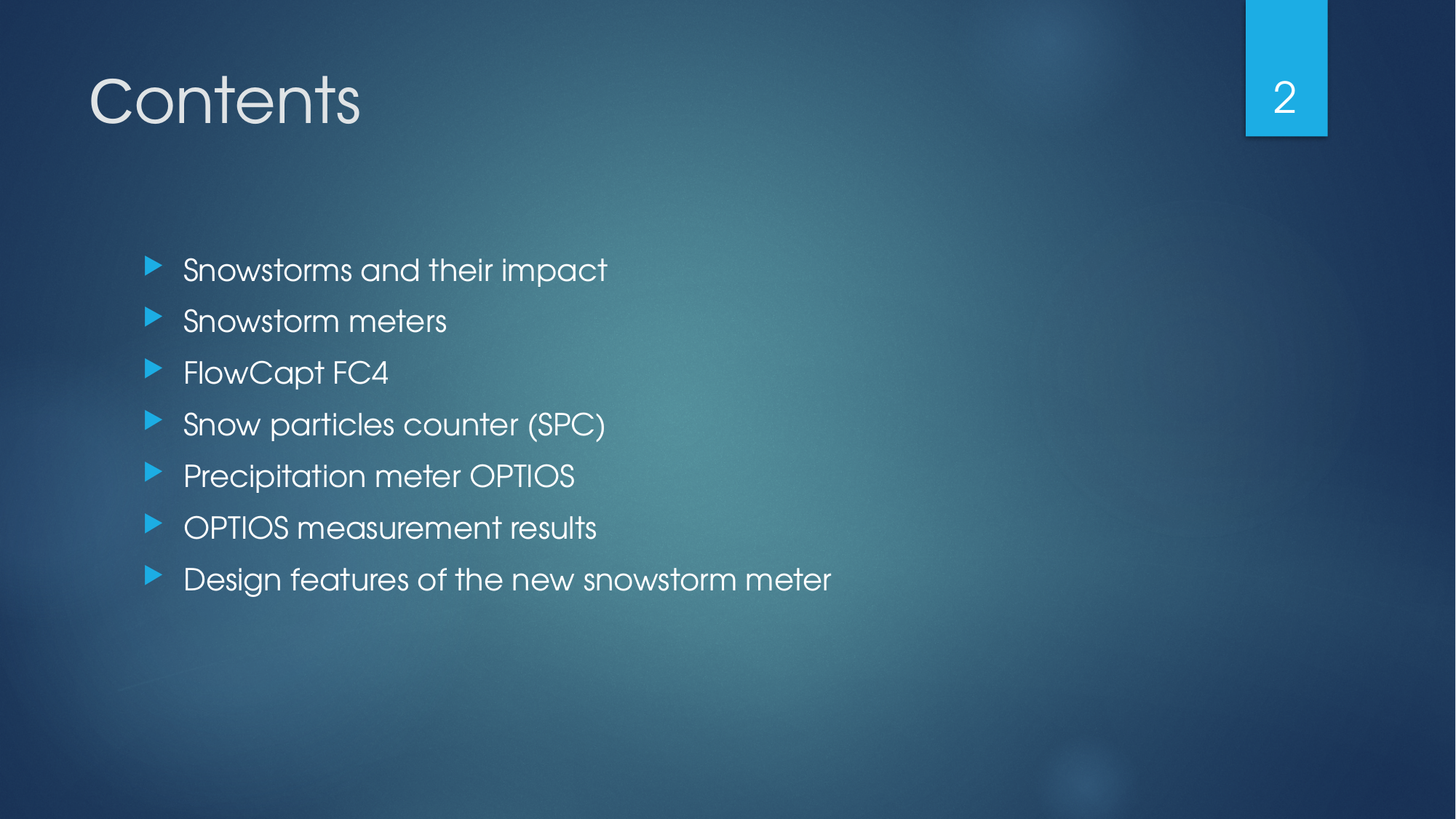

2
# Сontents
Snowstorms and their impact
Snowstorm meters
FlowCapt FC4
Snow particles counter (SPC)
Precipitation meter OPTIOS
OPTIOS measurement results
Design features of the new snowstorm meter